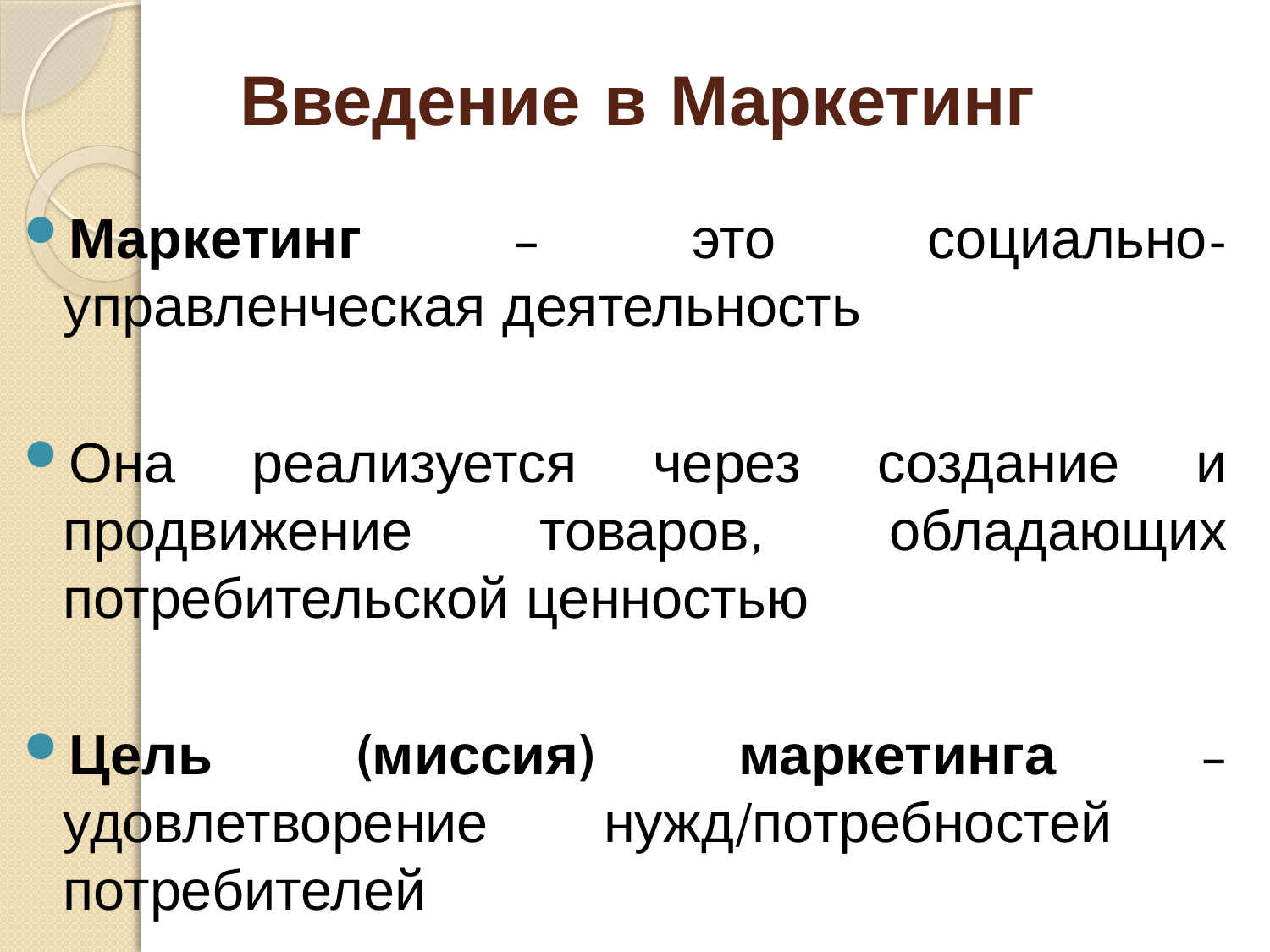

# Введение в Маркетинг
Маркетинг – это социально-управленческая деятельность

Она реализуется через создание и продвижение товаров, обладающих потребительской ценностью

Цель (миссия) маркетинга – удовлетворение нужд/потребностей  потребителей